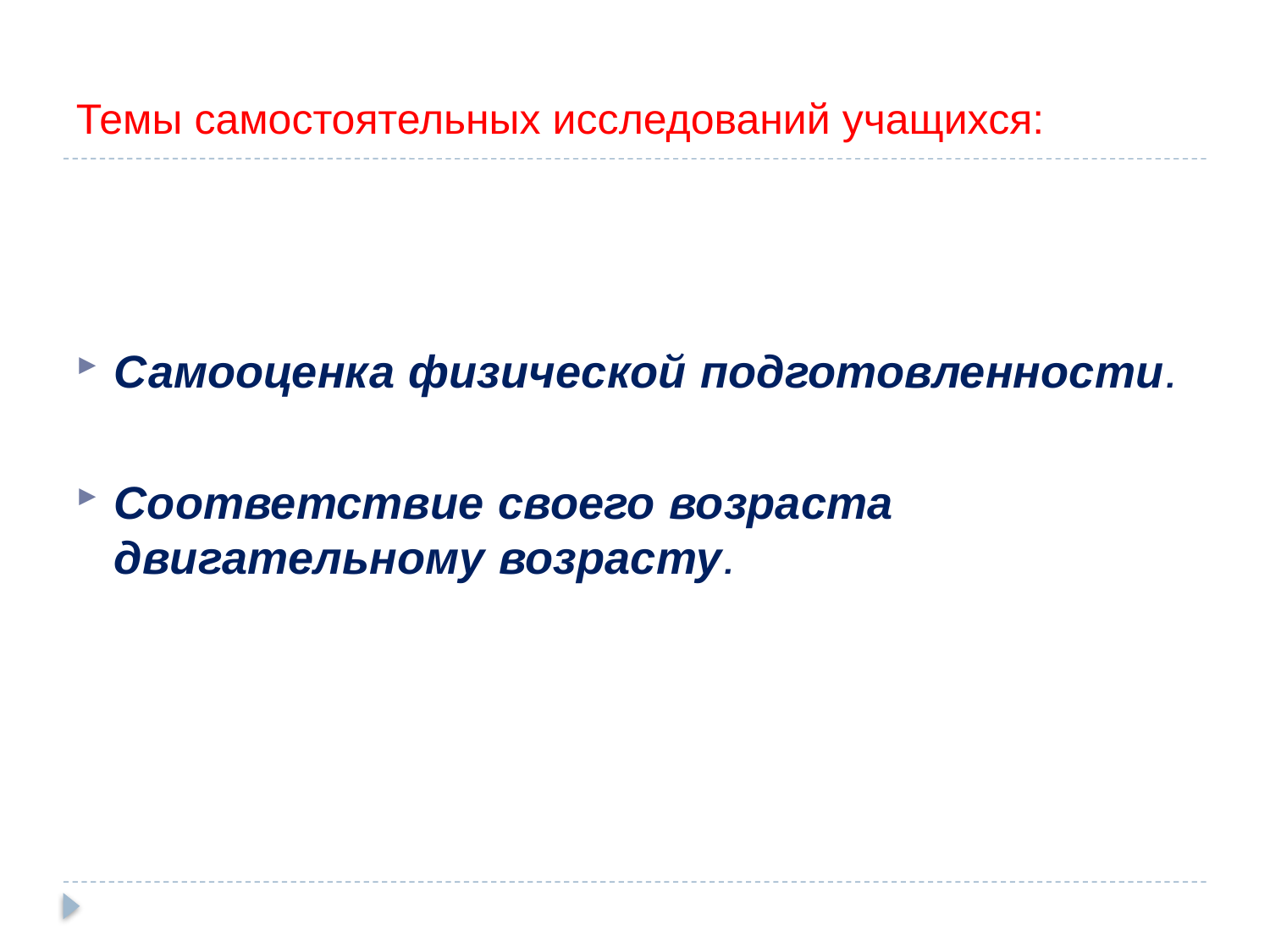

# Темы самостоятельных исследований учащихся:
Самооценка физической подготовленности.

Соответствие своего возраста двигательному возрасту.